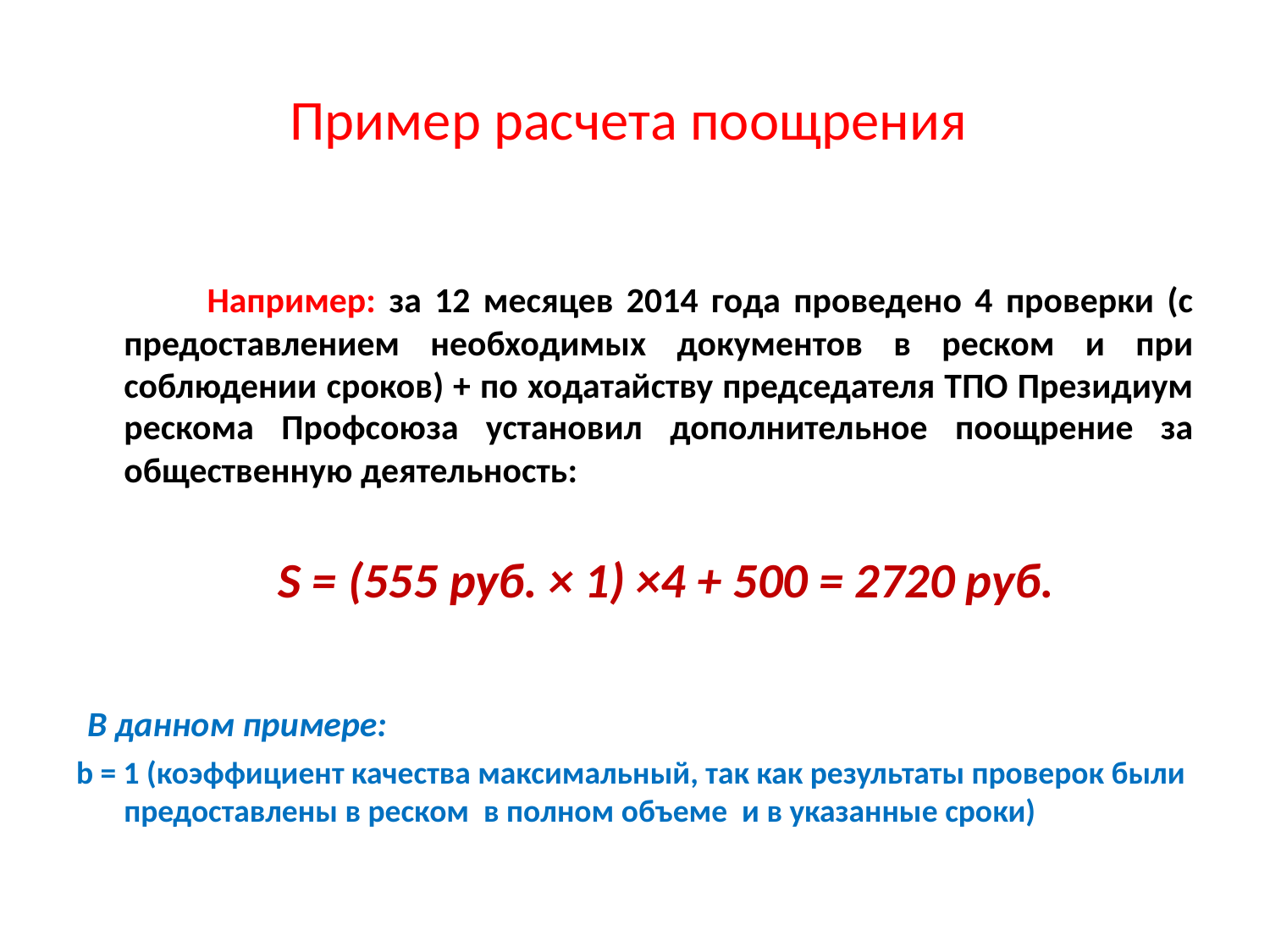

# Пример расчета поощрения

          Например: за 12 месяцев 2014 года проведено 4 проверки (с предоставлением необходимых документов в реском и при соблюдении сроков) + по ходатайству председателя ТПО Президиум рескома Профсоюза установил дополнительное поощрение за общественную деятельность:

                  S = (555 руб. × 1) ×4 + 500 = 2720 руб.

 В данном примере:
b = 1 (коэффициент качества максимальный, так как результаты проверок были предоставлены в реском  в полном объеме  и в указанные сроки)